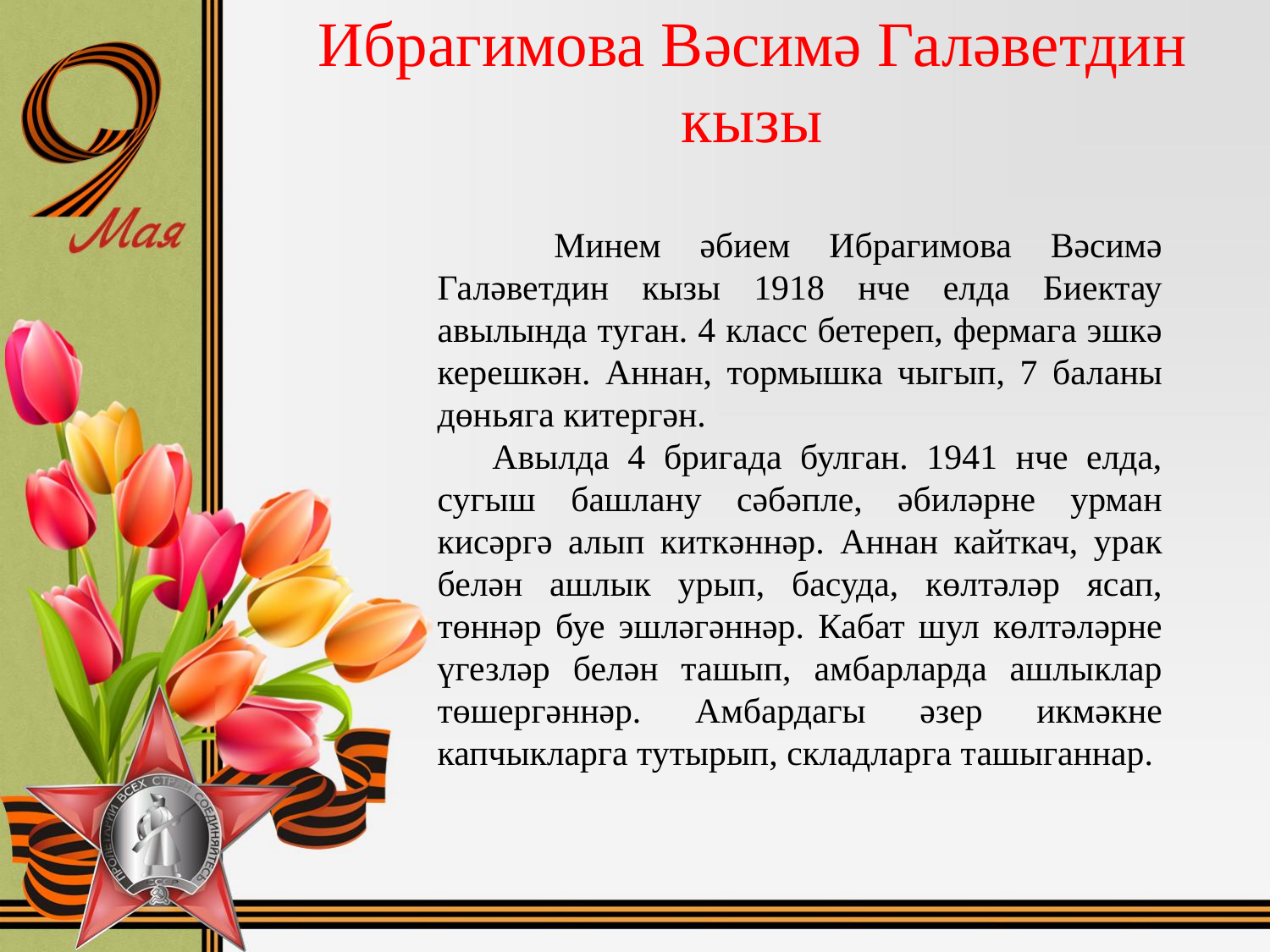

# Ибрагимова Вәсимә Галәветдин кызы

   Минем әбием Ибрагимова Вәсимә Галәветдин кызы 1918 нче елда Биектау авылында туган. 4 класс бетереп, фермага эшкә керешкән. Аннан, тормышка чыгып, 7 баланы дөньяга китергән.
   Авылда 4 бригада булган. 1941 нче елда, сугыш башлану сәбәпле, әбиләрне урман кисәргә алып киткәннәр. Аннан кайткач, урак белән ашлык урып, басуда, көлтәләр ясап, төннәр буе эшләгәннәр. Кабат шул көлтәләрне үгезләр белән ташып, амбарларда ашлыклар төшергәннәр. Амбардагы әзер икмәкне капчыкларга тутырып, складларга ташыганнар.